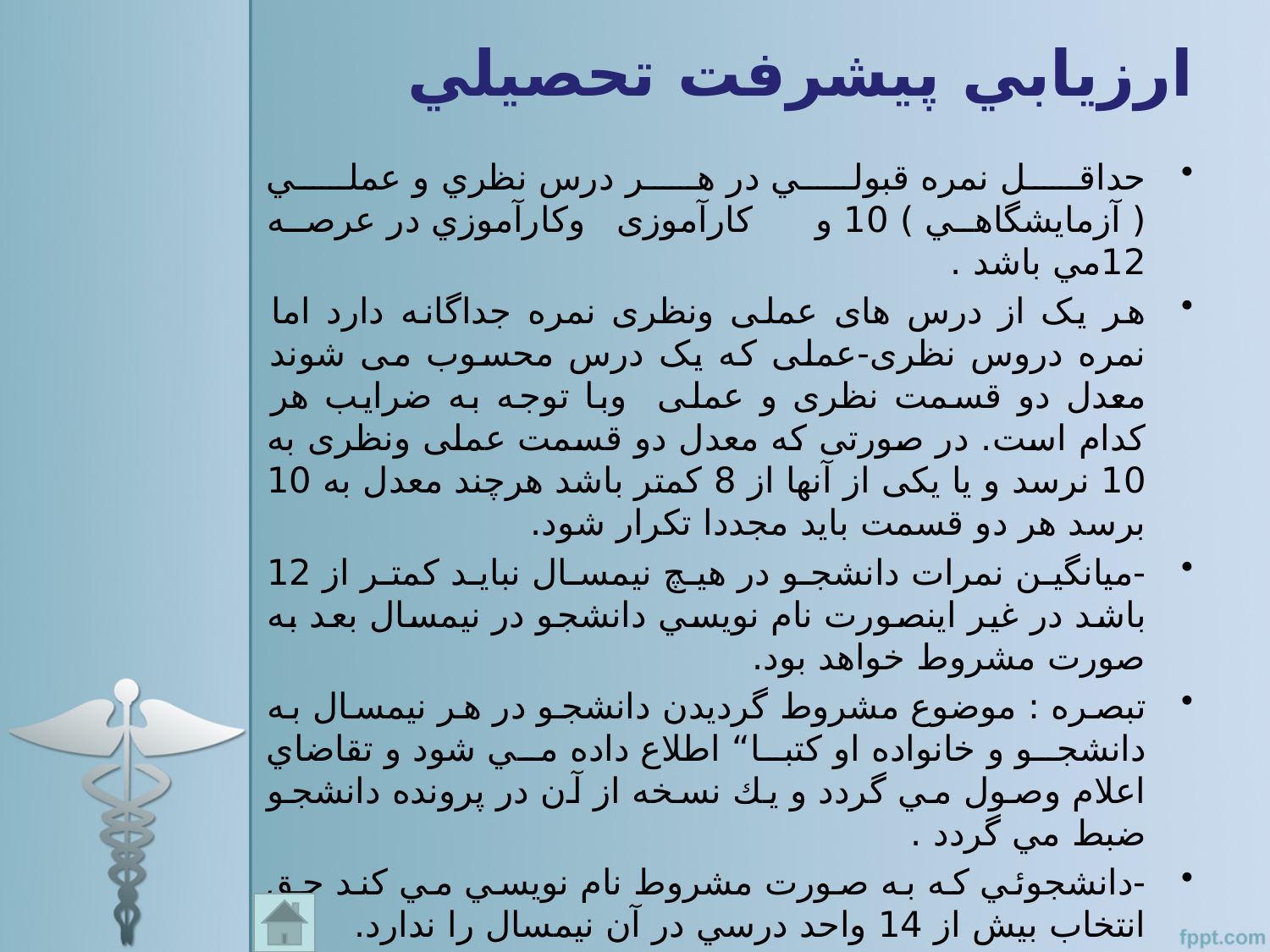

# ارزيابي پيشرفت تحصيلي
حداقل نمره قبولي در هر درس نظري و عملي ( آزمايشگاهي ) 10 و  کارآموزی وكارآموزي در عرصه 12مي باشد .
هر یک از درس های عملی ونظری نمره جداگانه دارد اما نمره دروس نظری-عملی که یک درس محسوب می شوند معدل دو قسمت نظری و عملی  وبا توجه به ضرایب هر کدام است. در صورتی که معدل دو قسمت عملی ونظری به 10 نرسد و یا یکی از آنها از 8 کمتر باشد هرچند معدل به 10 برسد هر دو قسمت باید مجددا تکرار شود.
-ميانگين نمرات دانشجو در هيچ نيمسال نبايد کمتر از 12 باشد در غير اينصورت نام نويسي دانشجو در نيمسال بعد به صورت مشروط خواهد بود.
تبصره : موضوع مشروط گرديدن دانشجو در هر نيمسال به دانشجو و خانواده او كتبا“ اطلاع داده مي شود و تقاضاي اعلام وصول مي گردد و يك نسخه از آن در پرونده دانشجو ضبط مي گردد .
-دانشجوئي كه به صورت مشروط نام نويسي مي كند حق انتخاب بيش از 14 واحد درسي در آن نيمسال را ندارد.
-در صورتي كه ميانگين نمرات دانشجو در دوره هاي كارشناسي پيوسته در سه نيمسال متوالي يا 4 نيمسال متناوب كمتر از 12 و ميانگين كل او كمتر از 10 باشد در هر مرحله اي از ادامه تحصيل محروم مي گردد.